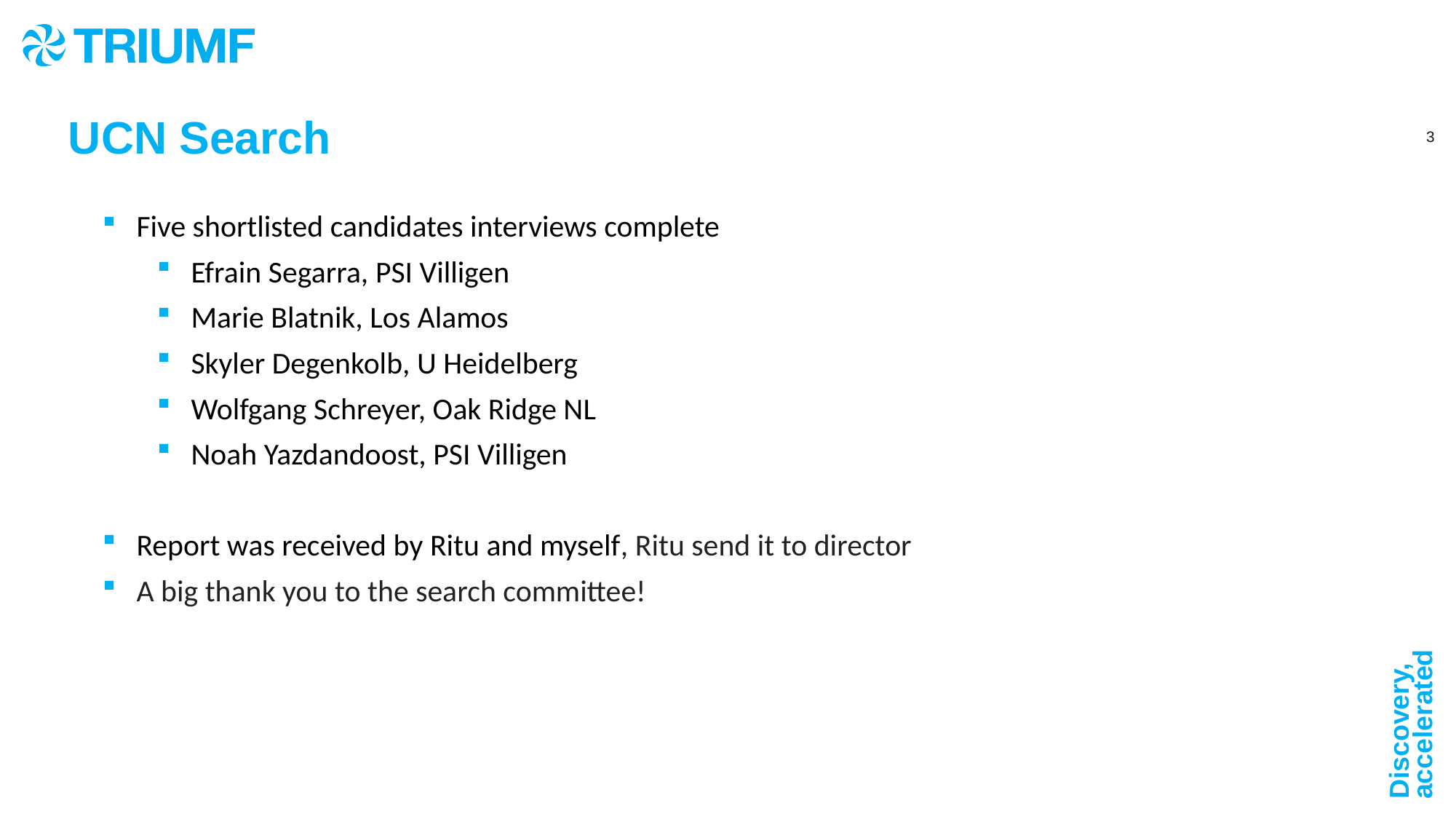

UCN Search

Five shortlisted candidates interviews complete
Efrain Segarra, PSI Villigen
Marie Blatnik, Los Alamos
Skyler Degenkolb, U Heidelberg
Wolfgang Schreyer, Oak Ridge NL
Noah Yazdandoost, PSI Villigen

Report was received by Ritu and myself, Ritu send it to director
A big thank you to the search committee!